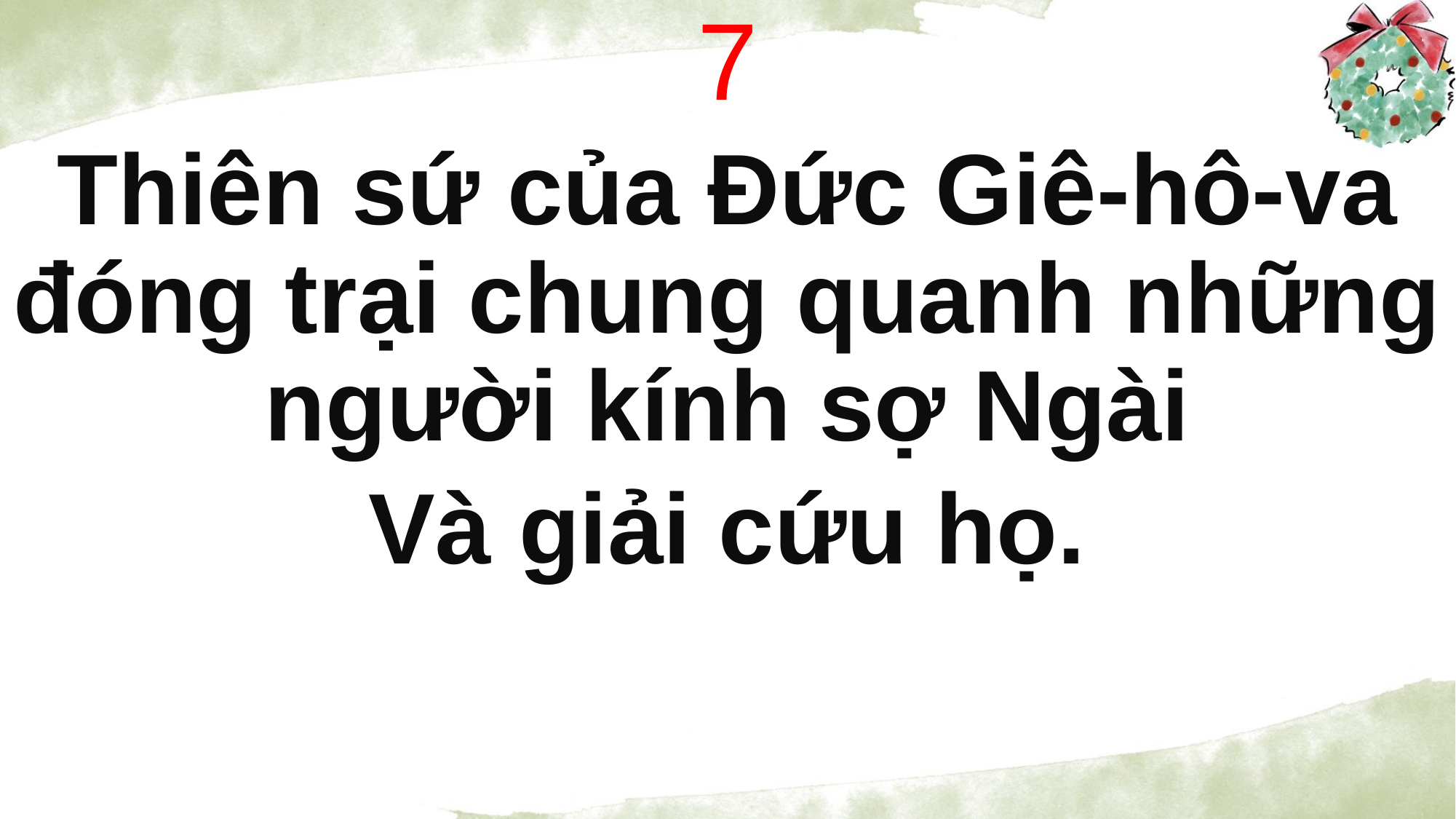

7
Thiên sứ của Đức Giê-hô-va đóng trại chung quanh những người kính sợ Ngài
Và giải cứu họ.